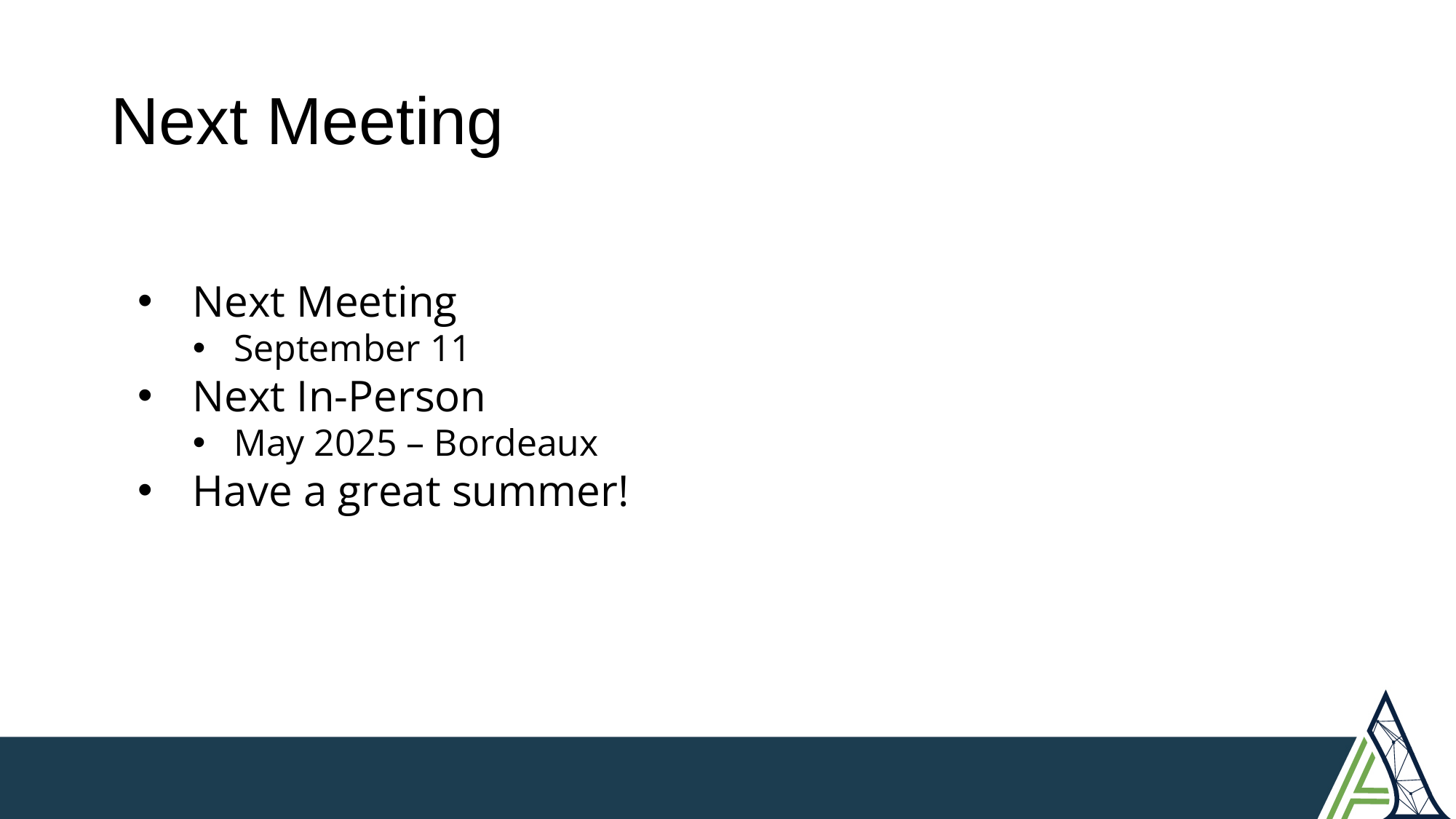

# Next Meeting

Next Meeting
September 11
Next In-Person
May 2025 – Bordeaux
Have a great summer!